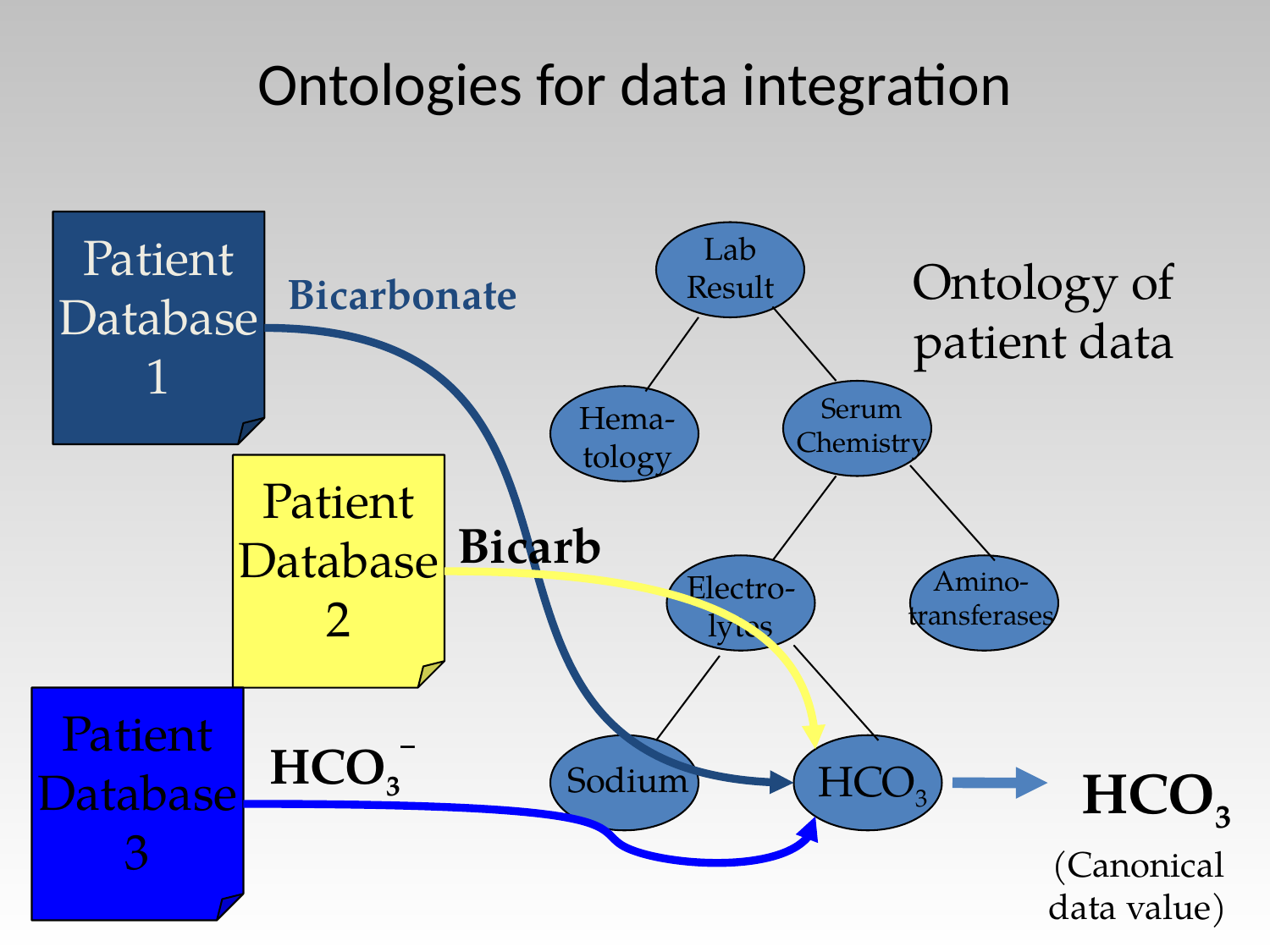

# Ontologies for data integration
Patient
Database
1

Lab
Result

Serum
Chemistry

Hema-
tology

Amino-
transferases
Electro-
lytes

HCO3
Sodium
Ontology of
patient data
Bicarbonate
Patient
Database
2
Bicarb
Patient
Database
3
HCO3–
HCO3

(Canonical
data value)